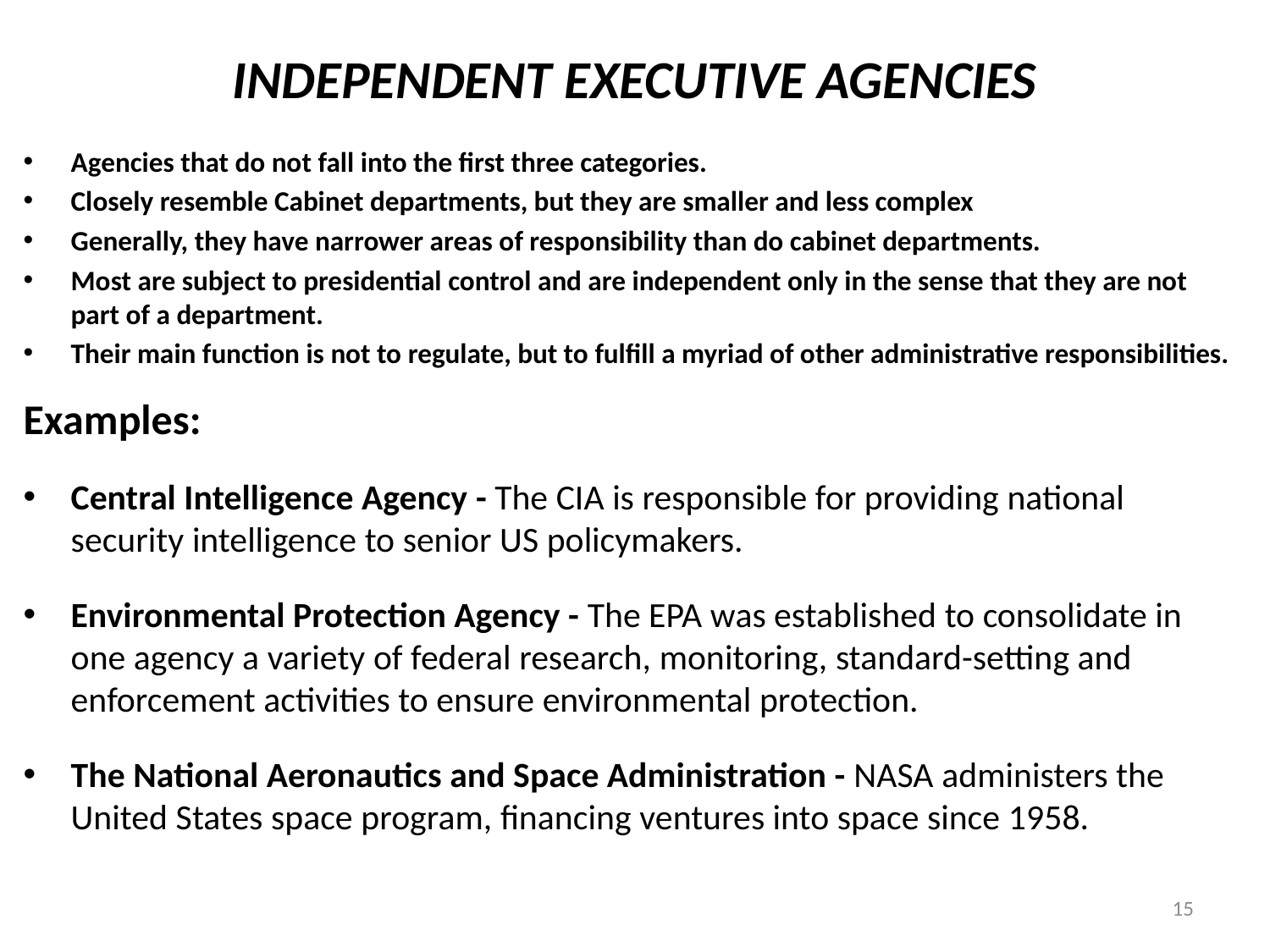

# INDEPENDENT EXECUTIVE AGENCIES
Agencies that do not fall into the first three categories.
Closely resemble Cabinet departments, but they are smaller and less complex
Generally, they have narrower areas of responsibility than do cabinet departments.
Most are subject to presidential control and are independent only in the sense that they are not part of a department.
Their main function is not to regulate, but to fulfill a myriad of other administrative responsibilities.

Examples:

Central Intelligence Agency - The CIA is responsible for providing national security intelligence to senior US policymakers.

Environmental Protection Agency - The EPA was established to consolidate in one agency a variety of federal research, monitoring, standard-setting and enforcement activities to ensure environmental protection.

The National Aeronautics and Space Administration - NASA administers the United States space program, financing ventures into space since 1958.

15